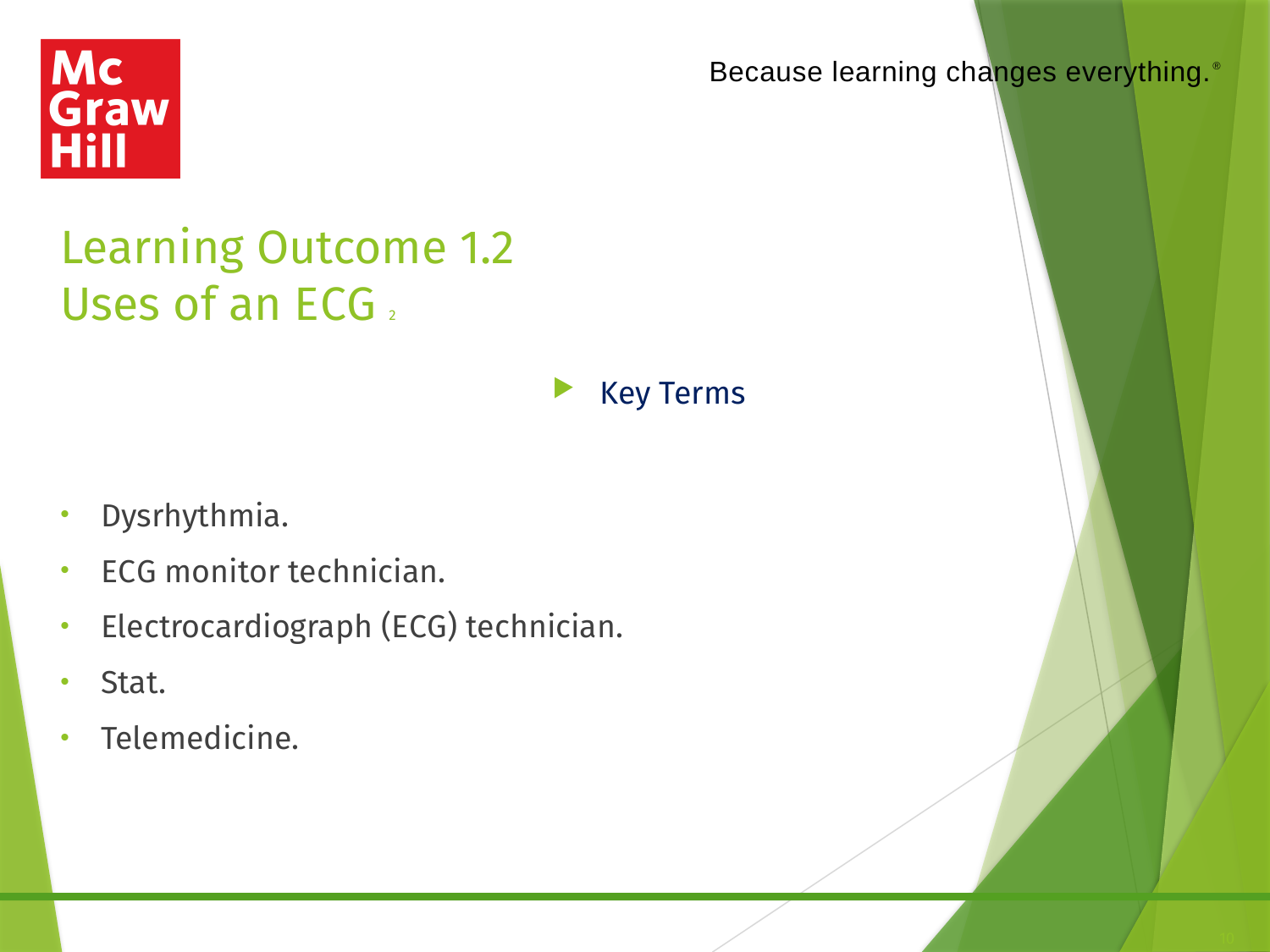

# Learning Outcome 1.2                            Uses of an E C G 2
Key Terms
Dysrhythmia.
E C G monitor technician.
Electrocardiograph (E C G) technician.
Stat.
Telemedicine.
10